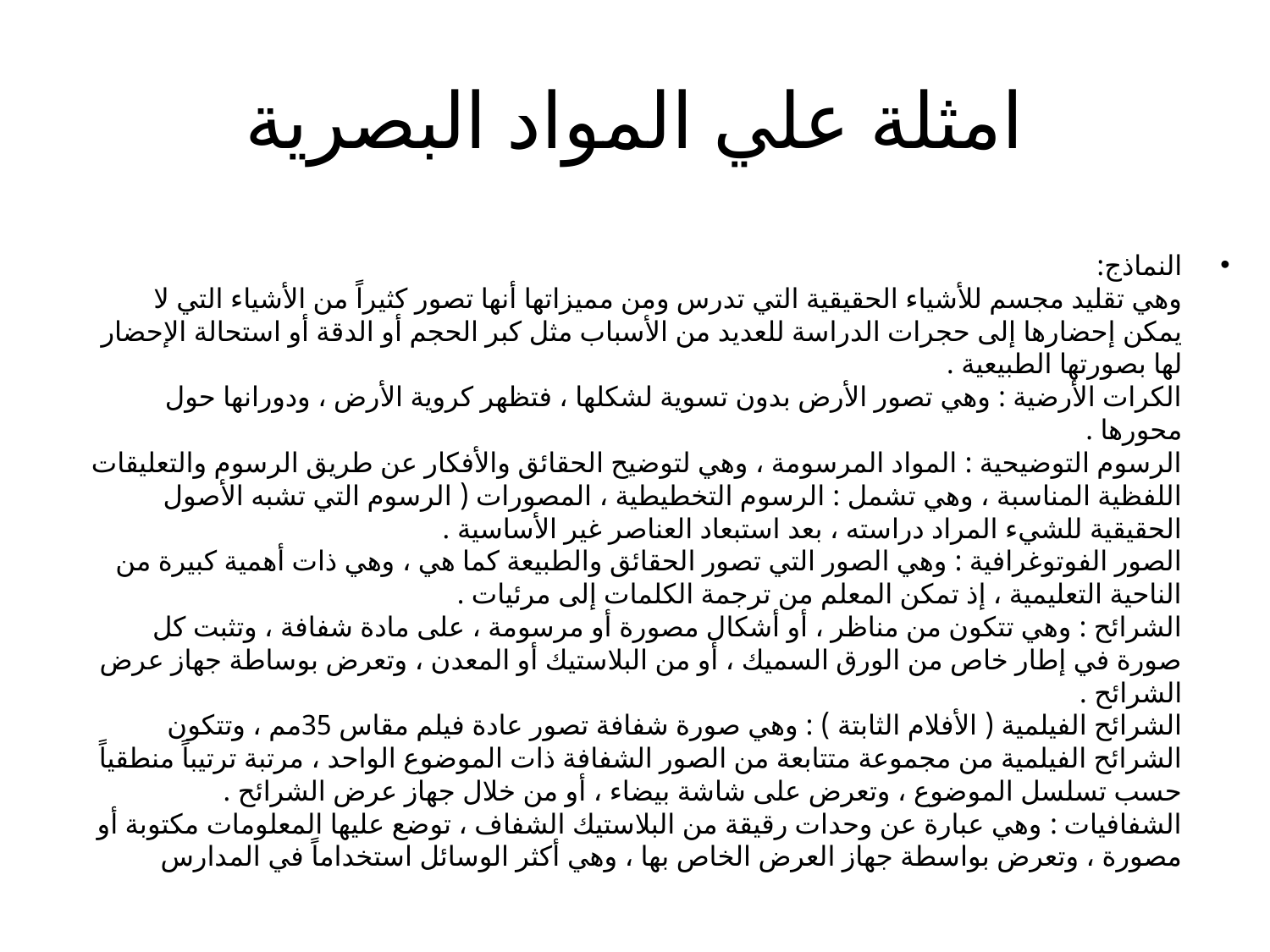

# امثلة علي المواد البصرية

النماذج:
وهي تقليد مجسم للأشياء الحقيقية التي تدرس ومن مميزاتها أنها تصور كثيراً من الأشياء التي لا يمكن إحضارها إلى حجرات الدراسة للعديد من الأسباب مثل كبر الحجم أو الدقة أو استحالة الإحضار لها بصورتها الطبيعية .
الكرات الأرضية : وهي تصور الأرض بدون تسوية لشكلها ، فتظهر كروية الأرض ، ودورانها حول محورها .
الرسوم التوضيحية : المواد المرسومة ، وهي لتوضيح الحقائق والأفكار عن طريق الرسوم والتعليقات اللفظية المناسبة ، وهي تشمل : الرسوم التخطيطية ، المصورات ( الرسوم التي تشبه الأصول الحقيقية للشيء المراد دراسته ، بعد استبعاد العناصر غير الأساسية .
الصور الفوتوغرافية : وهي الصور التي تصور الحقائق والطبيعة كما هي ، وهي ذات أهمية كبيرة من الناحية التعليمية ، إذ تمكن المعلم من ترجمة الكلمات إلى مرئيات .
الشرائح : وهي تتكون من مناظر ، أو أشكال مصورة أو مرسومة ، على مادة شفافة ، وتثبت كل صورة في إطار خاص من الورق السميك ، أو من البلاستيك أو المعدن ، وتعرض بوساطة جهاز عرض الشرائح .
الشرائح الفيلمية ( الأفلام الثابتة ) : وهي صورة شفافة تصور عادة فيلم مقاس 35مم ، وتتكون الشرائح الفيلمية من مجموعة متتابعة من الصور الشفافة ذات الموضوع الواحد ، مرتبة ترتيباً منطقياً حسب تسلسل الموضوع ، وتعرض على شاشة بيضاء ، أو من خلال جهاز عرض الشرائح .
الشفافيات : وهي عبارة عن وحدات رقيقة من البلاستيك الشفاف ، توضع عليها المعلومات مكتوبة أو مصورة ، وتعرض بواسطة جهاز العرض الخاص بها ، وهي أكثر الوسائل استخداماً في المدارس